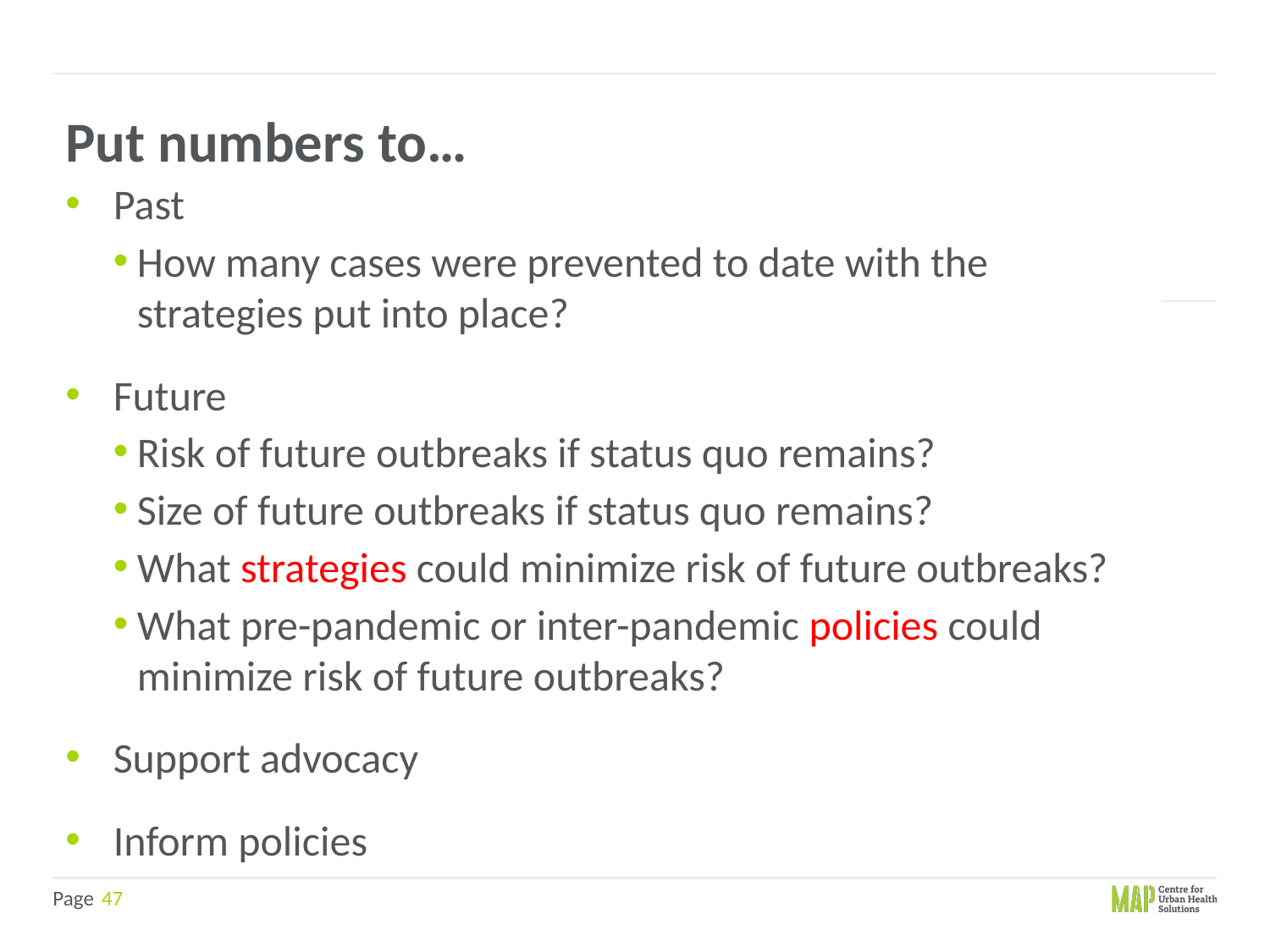

Put numbers to…
Past
How many cases were prevented to date with the strategies put into place?
Future
Risk of future outbreaks if status quo remains?
Size of future outbreaks if status quo remains?
What strategies could minimize risk of future outbreaks?
What pre-pandemic or inter-pandemic policies could minimize risk of future outbreaks?
Support advocacy
Inform policies

47